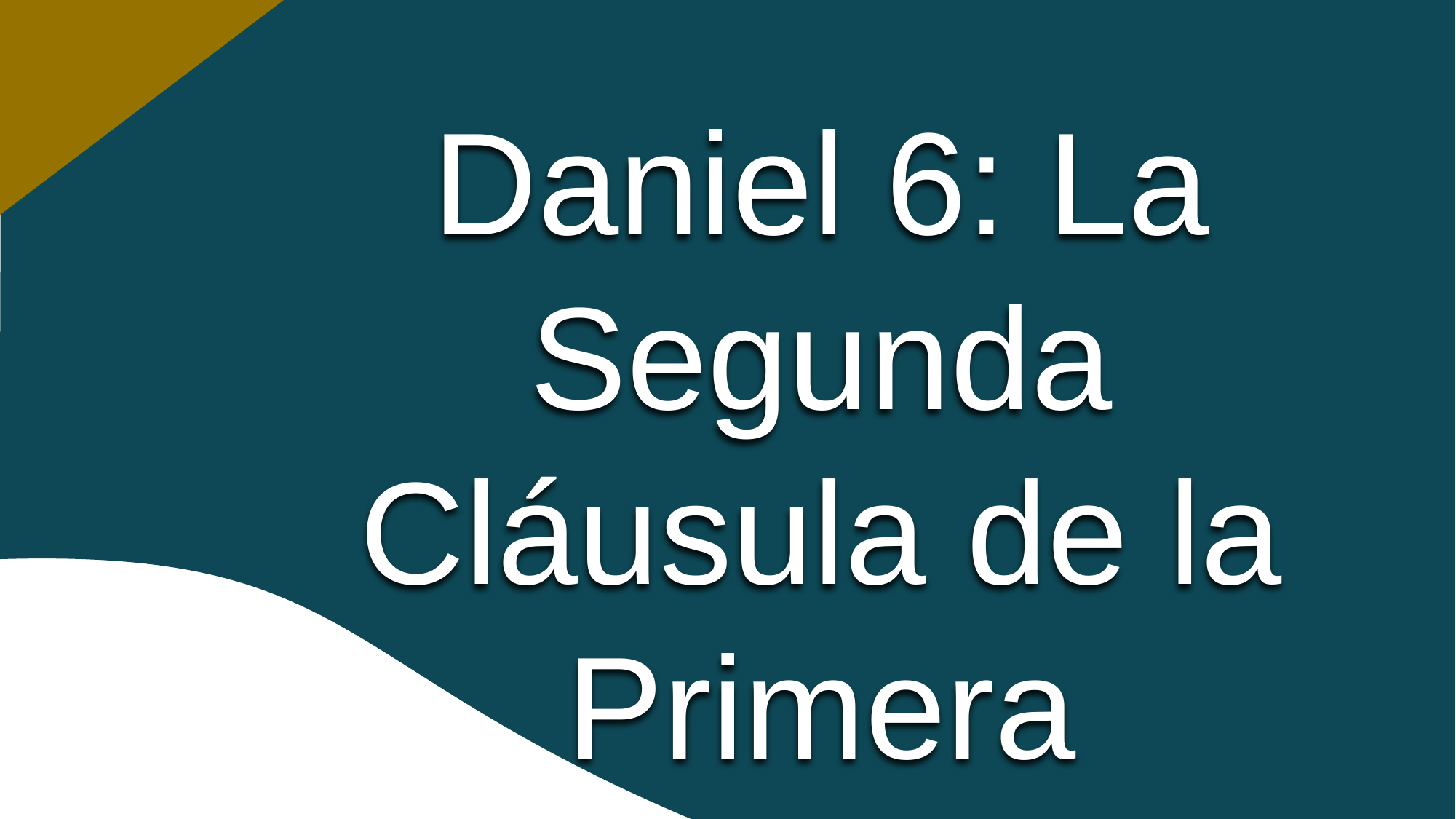

Daniel 6: La Segunda Cláusula de la Primera enmienda